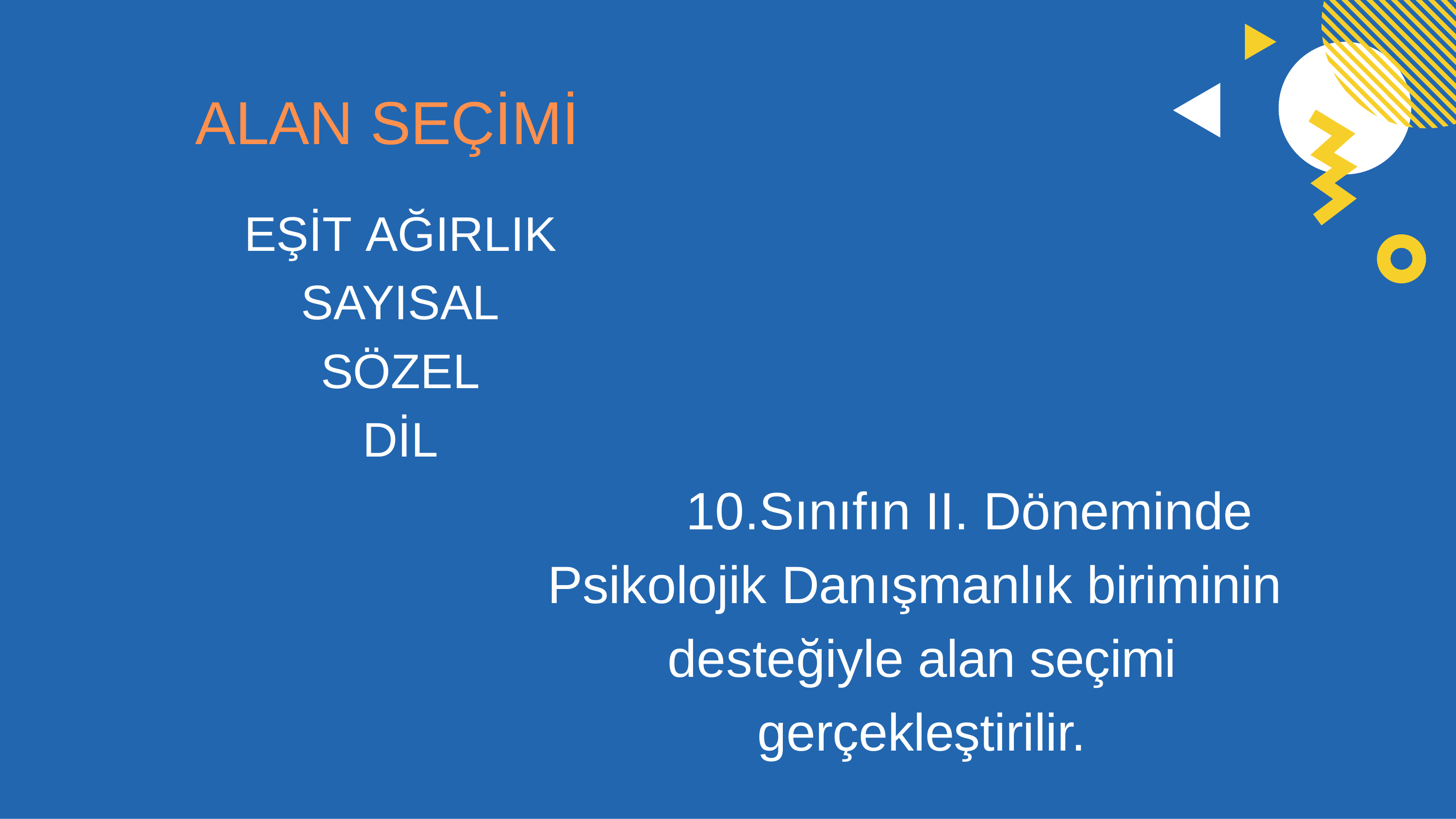

# ALAN SEÇİMİ

EŞİT AĞIRLIK
SAYISAL
SÖZEL
DİL
10.Sınıfın II. Döneminde Psikolojik Danışmanlık biriminin  desteğiyle alan seçimi gerçekleştirilir.